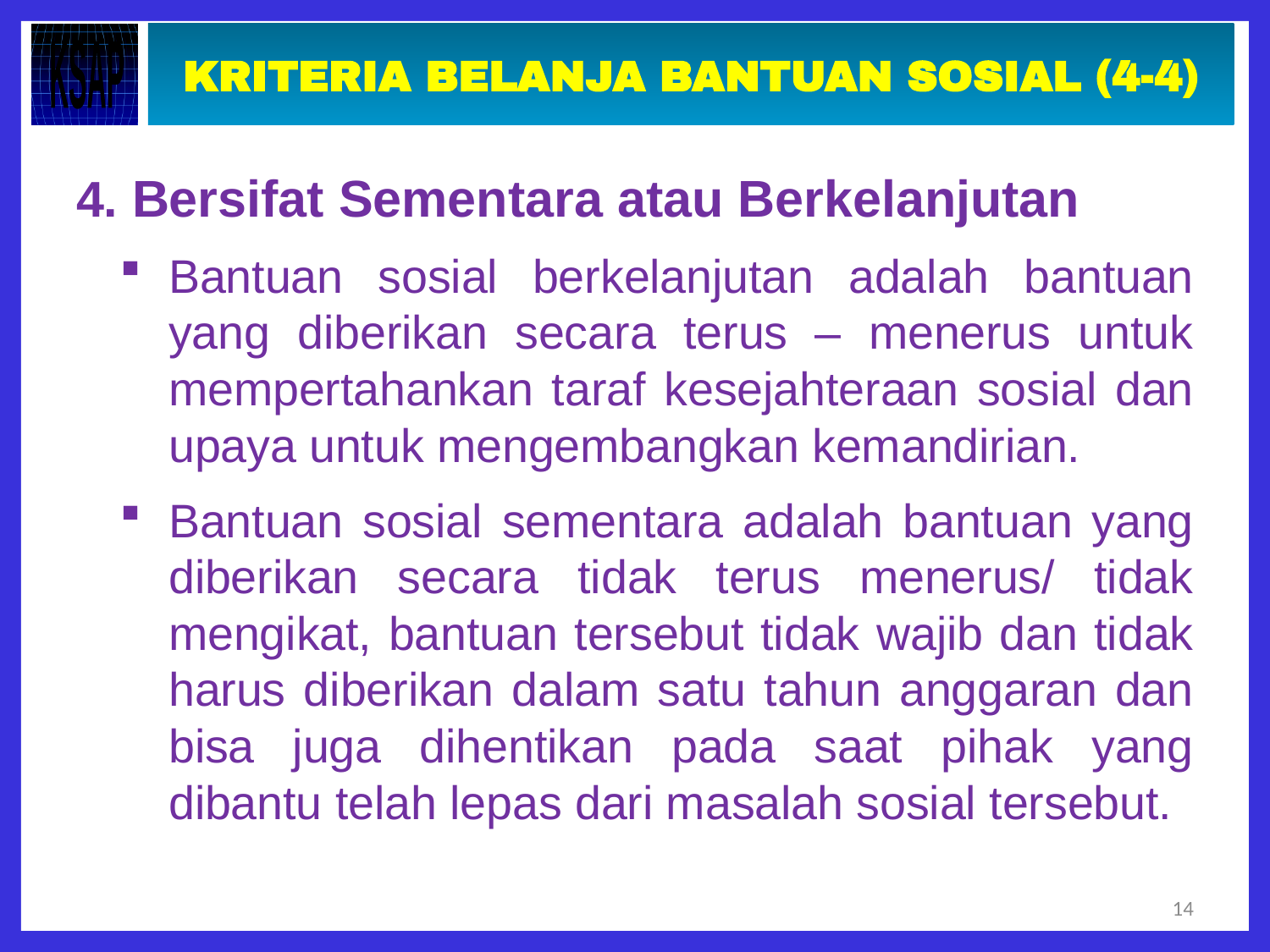

# KRITERIA BELANJA BANTUAN SOSIAL (4-4)
4. Bersifat Sementara atau Berkelanjutan
Bantuan sosial berkelanjutan adalah bantuan yang diberikan secara terus – menerus untuk mempertahankan taraf kesejahteraan sosial dan upaya untuk mengembangkan kemandirian.
Bantuan sosial sementara adalah bantuan yang diberikan secara tidak terus menerus/ tidak mengikat, bantuan tersebut tidak wajib dan tidak harus diberikan dalam satu tahun anggaran dan bisa juga dihentikan pada saat pihak yang dibantu telah lepas dari masalah sosial tersebut.
14